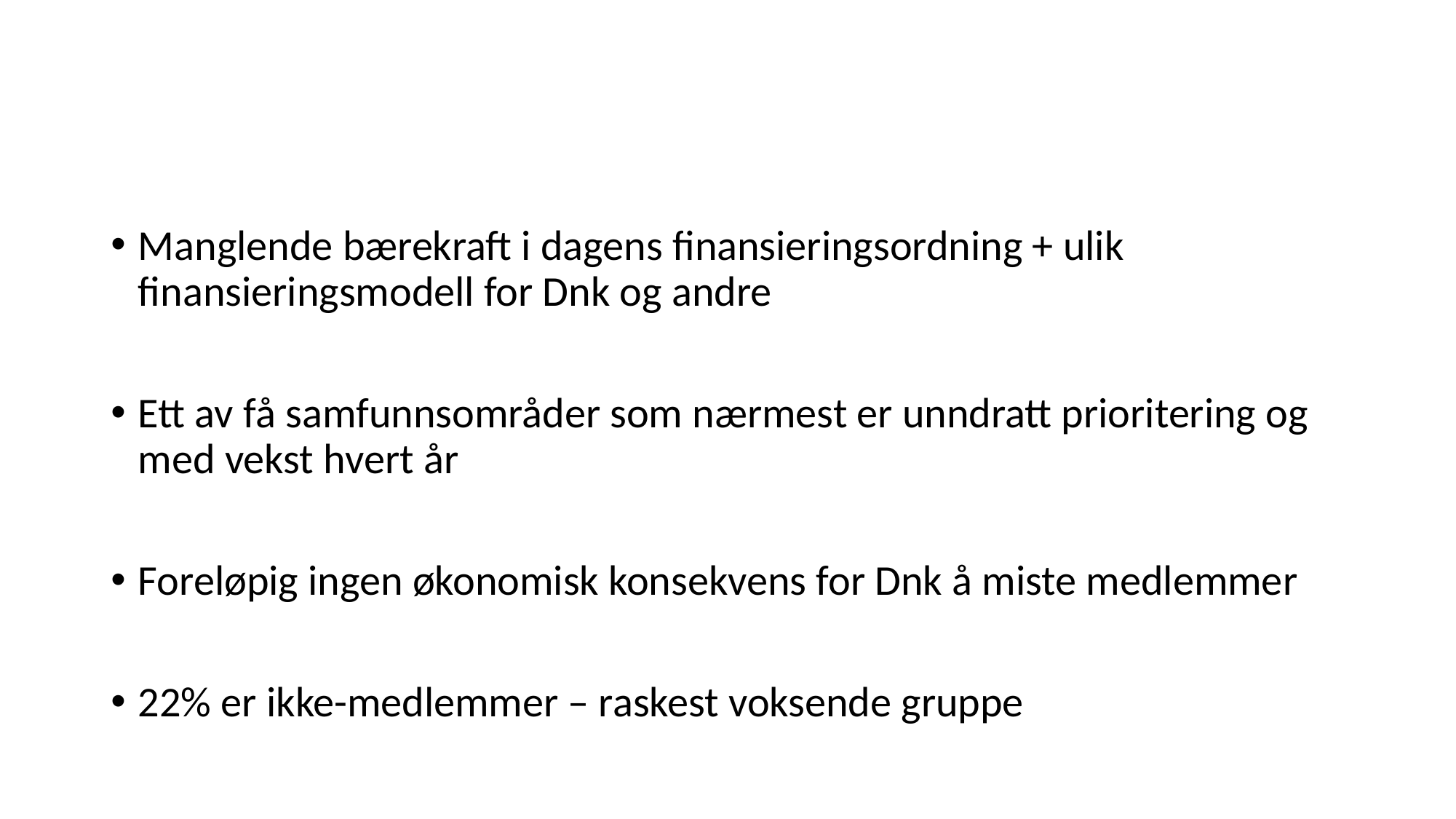

#
Manglende bærekraft i dagens finansieringsordning + ulik finansieringsmodell for Dnk og andre

Ett av få samfunnsområder som nærmest er unndratt prioritering og med vekst hvert år

Foreløpig ingen økonomisk konsekvens for Dnk å miste medlemmer

22% er ikke-medlemmer – raskest voksende gruppe